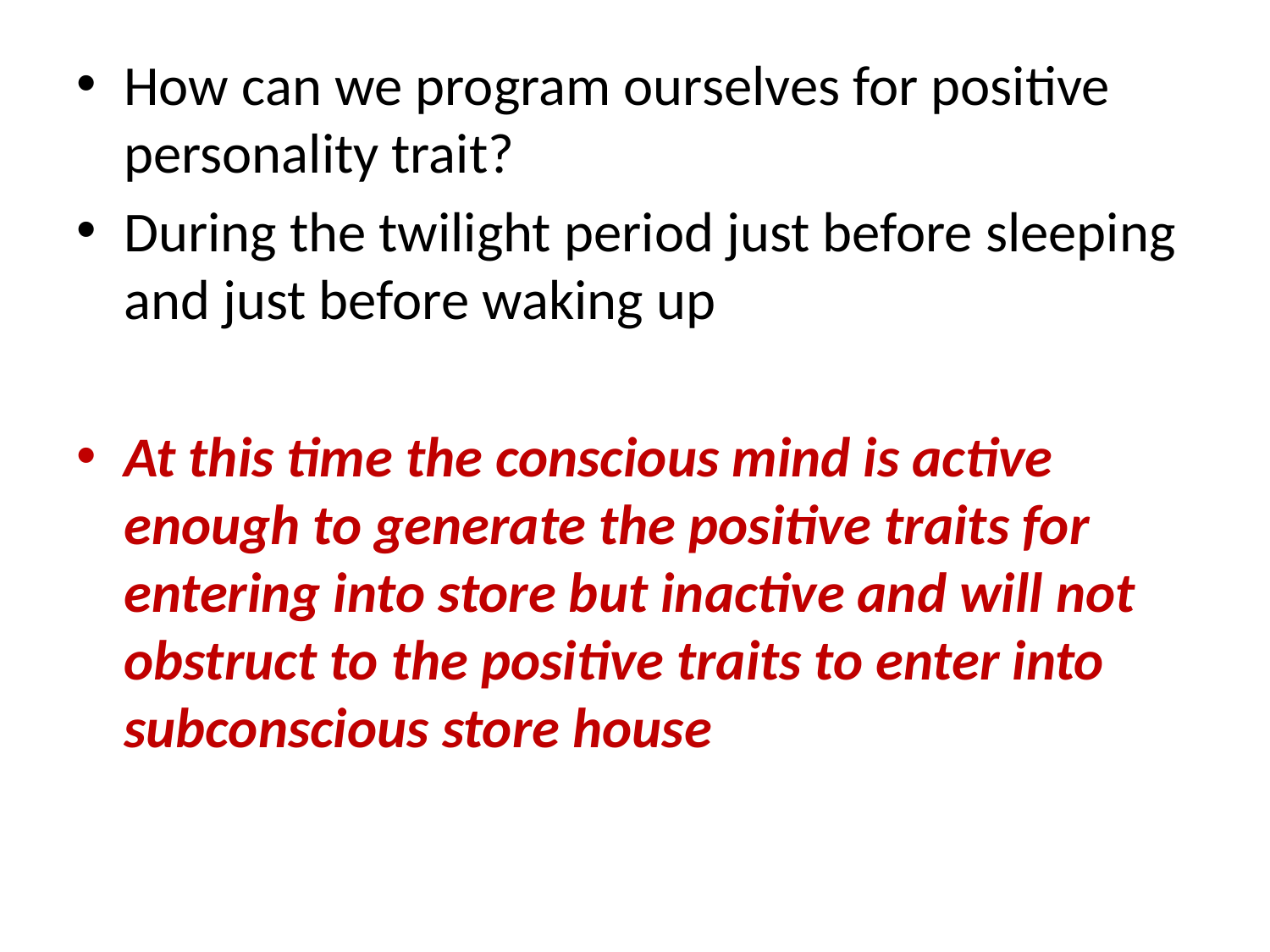

#
How can we program ourselves for positive personality trait?
During the twilight period just before sleeping and just before waking up

At this time the conscious mind is active enough to generate the positive traits for entering into store but inactive and will not obstruct to the positive traits to enter into subconscious store house